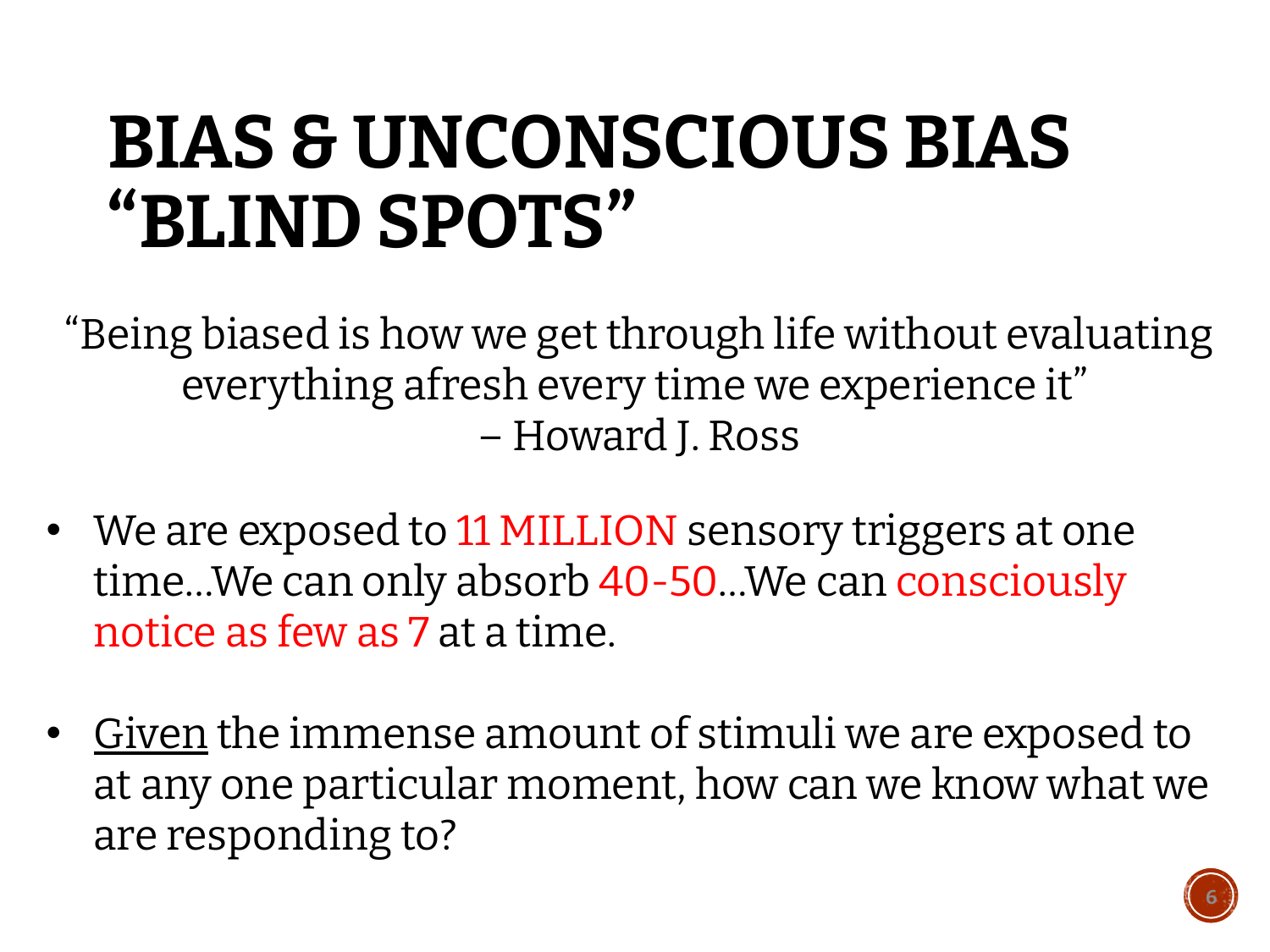

Bias & unconscious bias
“blind spots”
“Being biased is how we get through life without evaluating everything afresh every time we experience it”
– Howard J. Ross

We are exposed to 11 MILLION sensory triggers at one time…We can only absorb 40-50…We can consciously notice as few as 7 at a time.

Given the immense amount of stimuli we are exposed to at any one particular moment, how can we know what we are responding to?
9
Office of Inclusion & Diversity Engagement
6